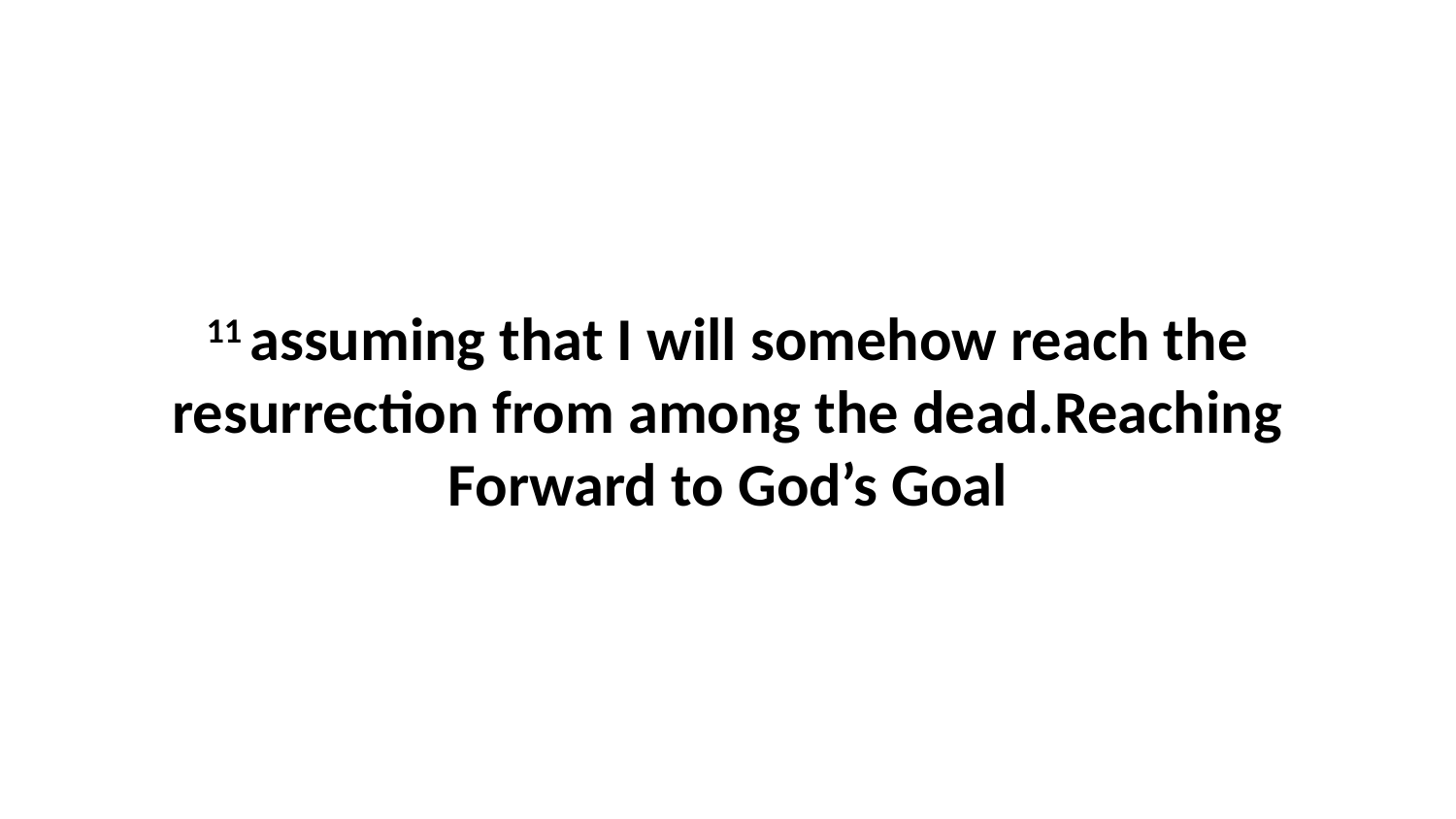

11 assuming that I will somehow reach the resurrection from among the dead.Reaching Forward to God’s Goal